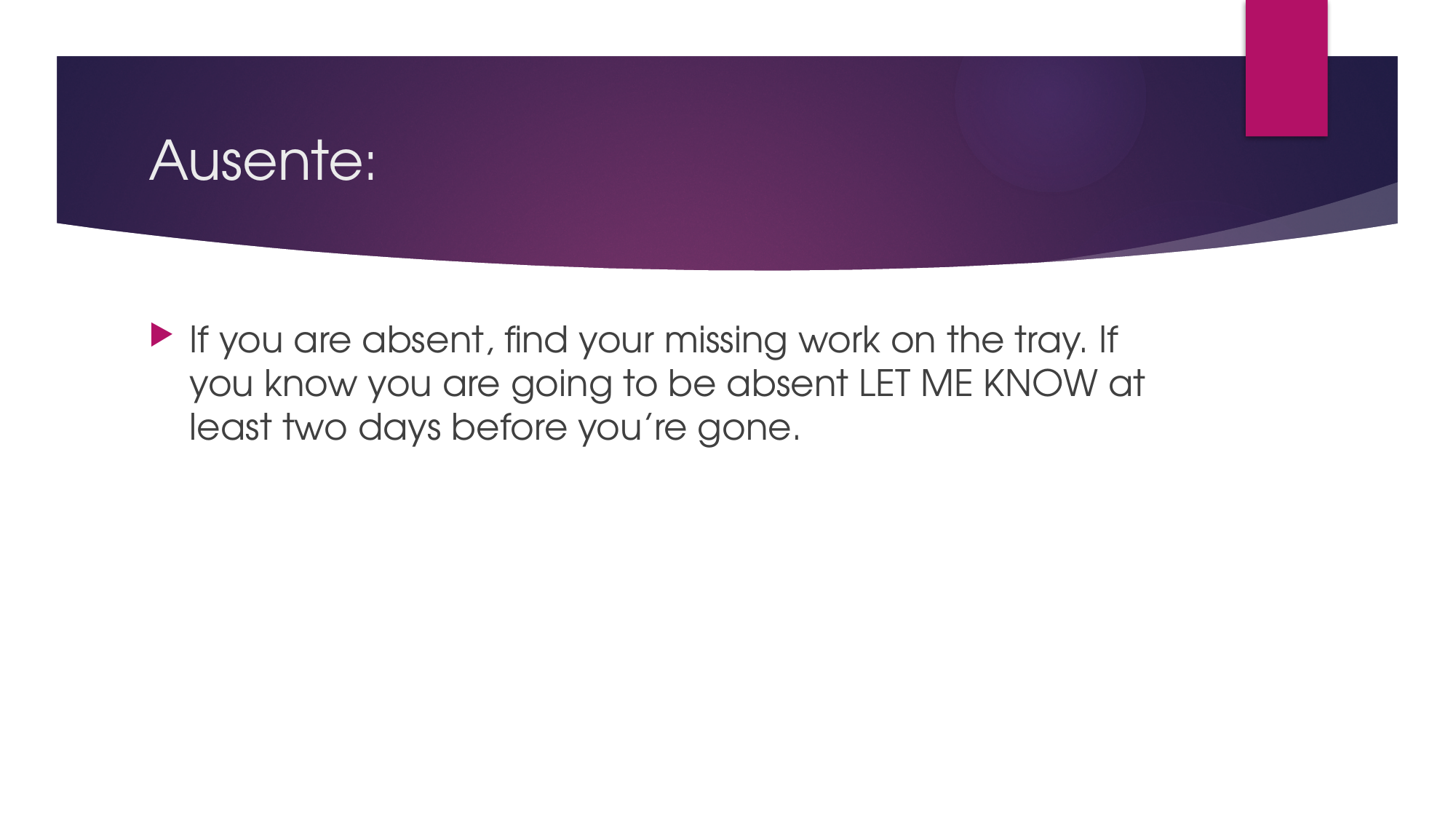

# Ausente:
If you are absent, find your missing work on the tray. If you know you are going to be absent LET ME KNOW at least two days before you’re gone.